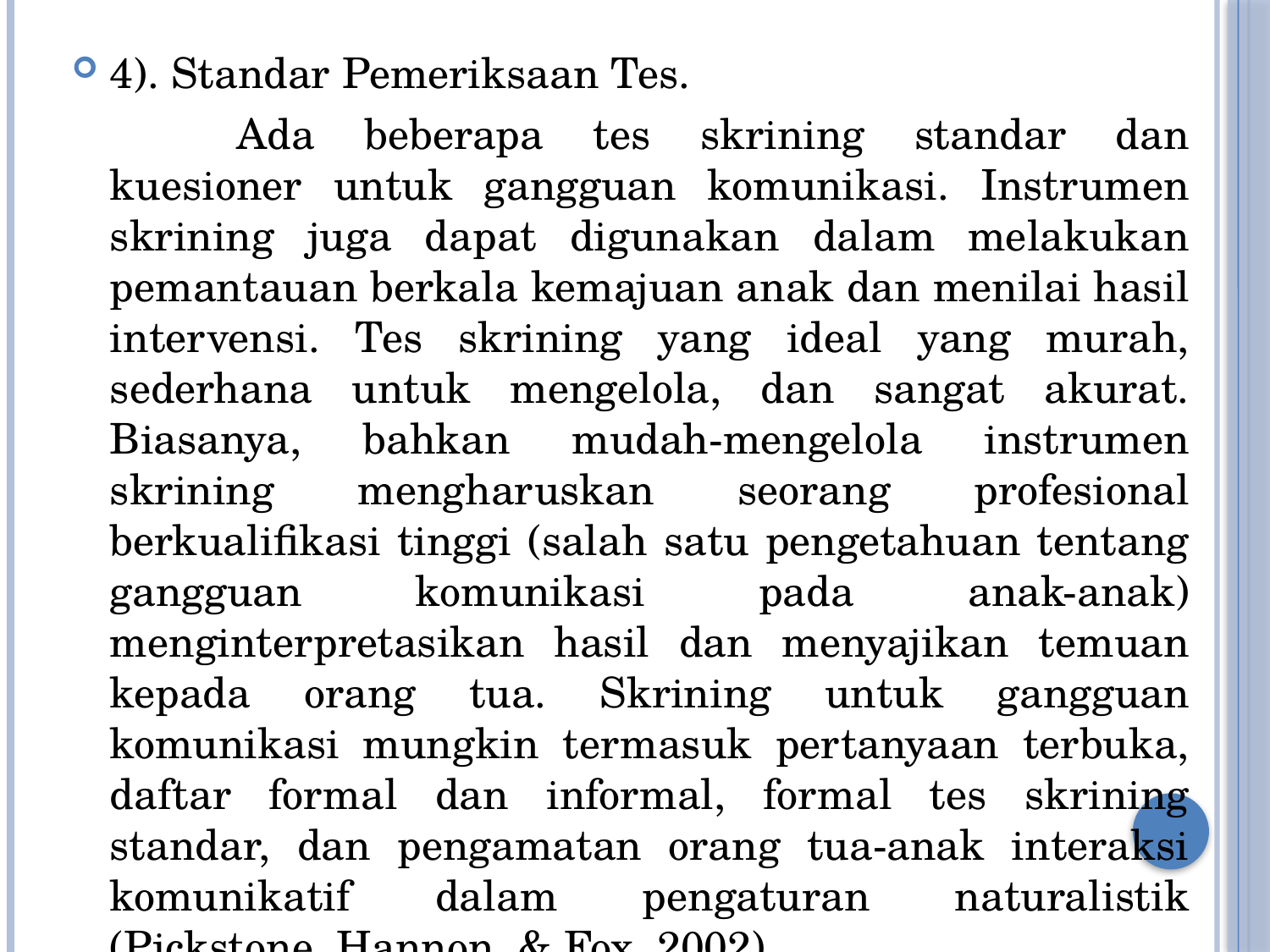

4). Standar Pemeriksaan Tes.
		Ada beberapa tes skrining standar dan kuesioner untuk gangguan komunikasi. Instrumen skrining juga dapat digunakan dalam melakukan pemantauan berkala kemajuan anak dan menilai hasil intervensi. Tes skrining yang ideal yang murah, sederhana untuk mengelola, dan sangat akurat. Biasanya, bahkan mudah-mengelola instrumen skrining mengharuskan seorang profesional berkualifikasi tinggi (salah satu pengetahuan tentang gangguan komunikasi pada anak-anak) menginterpretasikan hasil dan menyajikan temuan kepada orang tua. Skrining untuk gangguan komunikasi mungkin termasuk pertanyaan terbuka, daftar formal dan informal, formal tes skrining standar, dan pengamatan orang tua-anak interaksi komunikatif dalam pengaturan naturalistik (Pickstone, Hannon, & Fox, 2002).